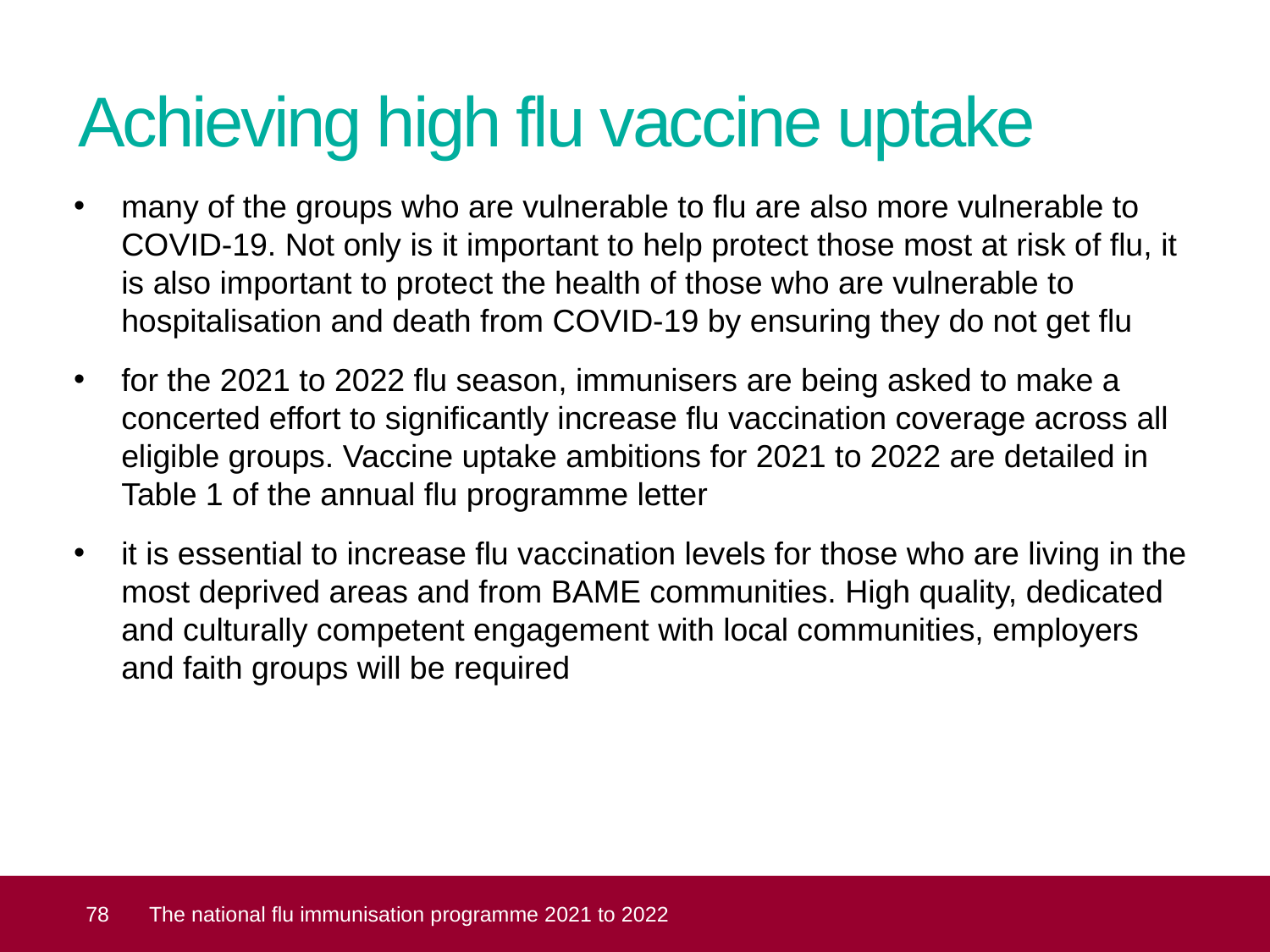

# Achieving high flu vaccine uptake
many of the groups who are vulnerable to flu are also more vulnerable to COVID-19. Not only is it important to help protect those most at risk of flu, it is also important to protect the health of those who are vulnerable to hospitalisation and death from COVID-19 by ensuring they do not get flu
for the 2021 to 2022 flu season, immunisers are being asked to make a concerted effort to significantly increase flu vaccination coverage across all eligible groups. Vaccine uptake ambitions for 2021 to 2022 are detailed in Table 1 of the annual flu programme letter
it is essential to increase flu vaccination levels for those who are living in the most deprived areas and from BAME communities. High quality, dedicated and culturally competent engagement with local communities, employers and faith groups will be required

  78

The national flu immunisation programme 2021 to 2022